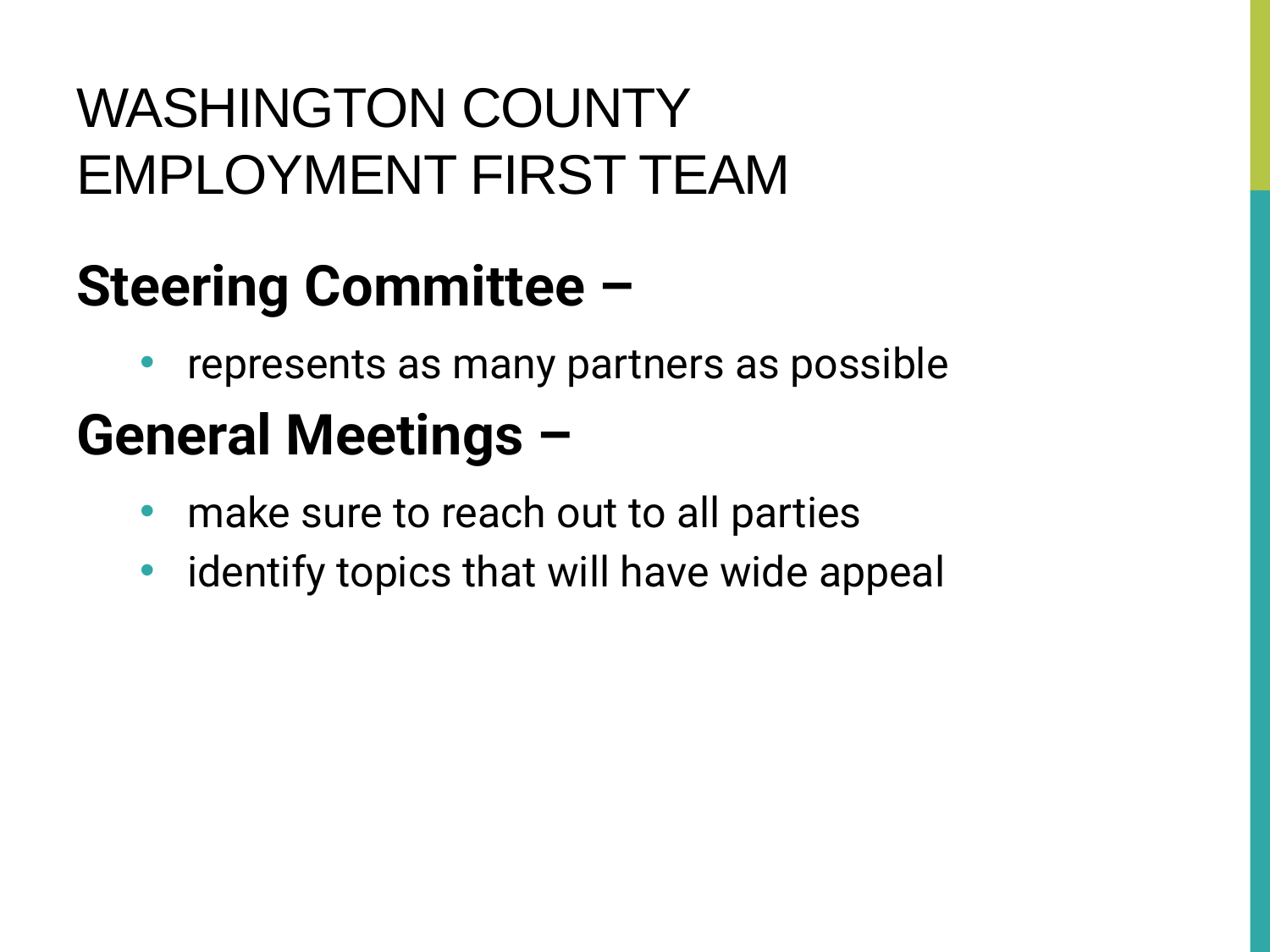

# Washington County Employment First Team
Steering Committee –
represents as many partners as possible
General Meetings –
make sure to reach out to all parties
identify topics that will have wide appeal